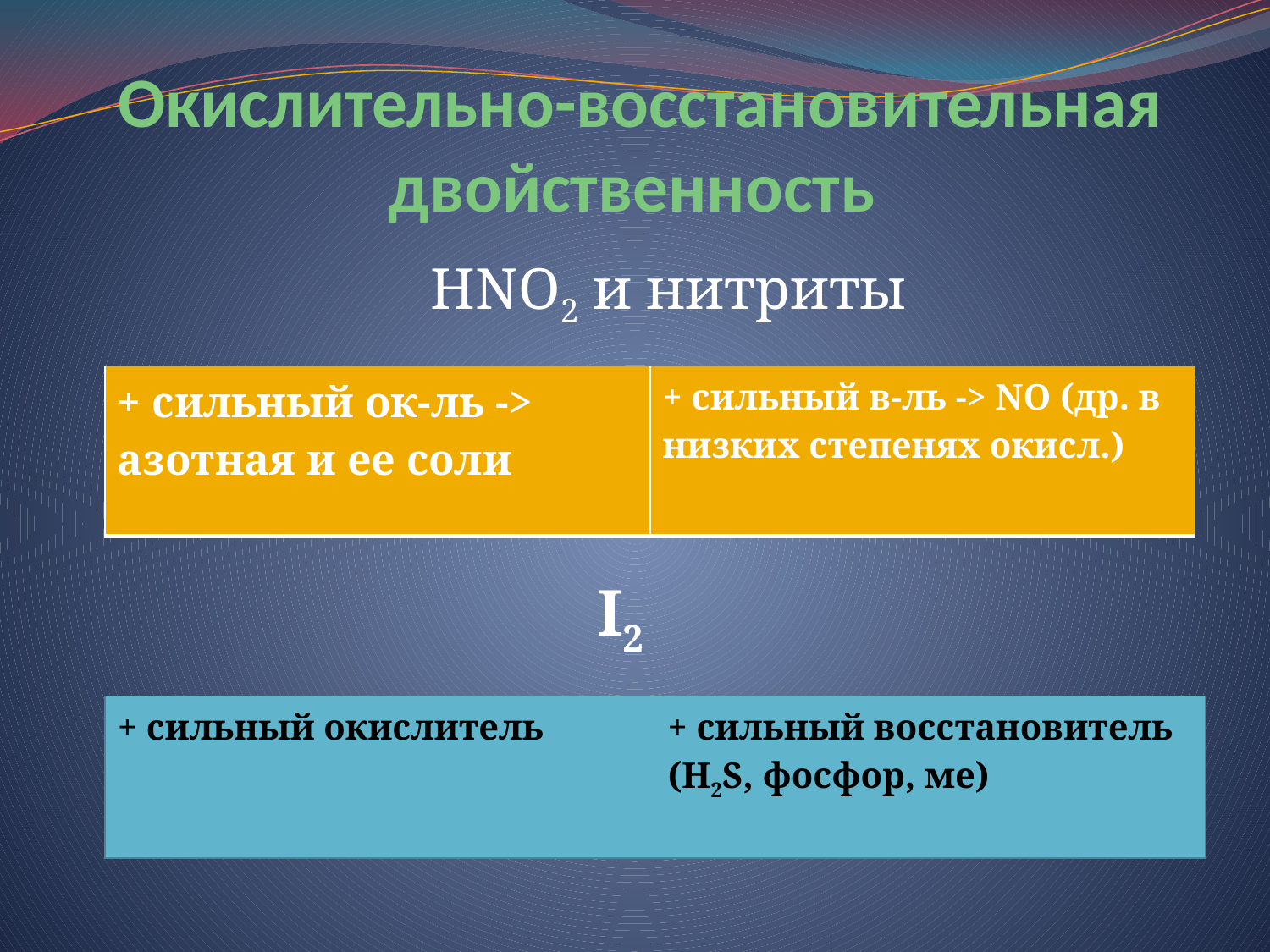

# Окислительно-восстановительная двойственность
                        HNO2 и нитриты

| + сильный ок-ль -> азотная и ее соли | + сильный в-ль -> NO (др. в низких степенях окисл.) |
| --- | --- |
I2
| + сильный окислитель | + сильный восстановитель (H2S, фосфор, ме) |
| --- | --- |